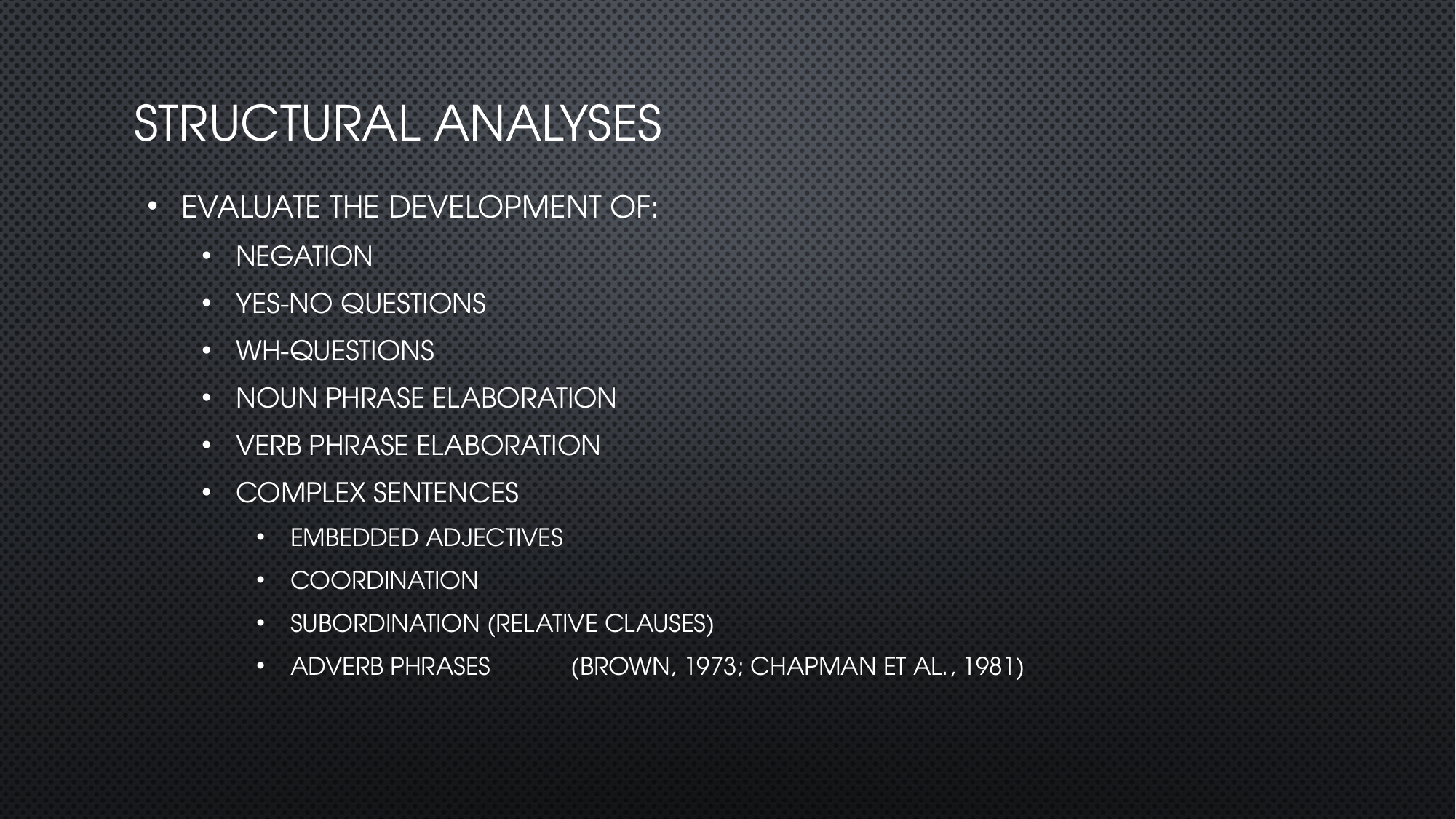

# Structural Analyses
Evaluate the development of:
Negation
Yes-no questions
Wh-questions
Noun phrase elaboration
Verb phrase elaboration
Complex sentences
Embedded adjectives
Coordination
Subordination (relative clauses)
Adverb phrases            (Brown, 1973; Chapman et al., 1981)